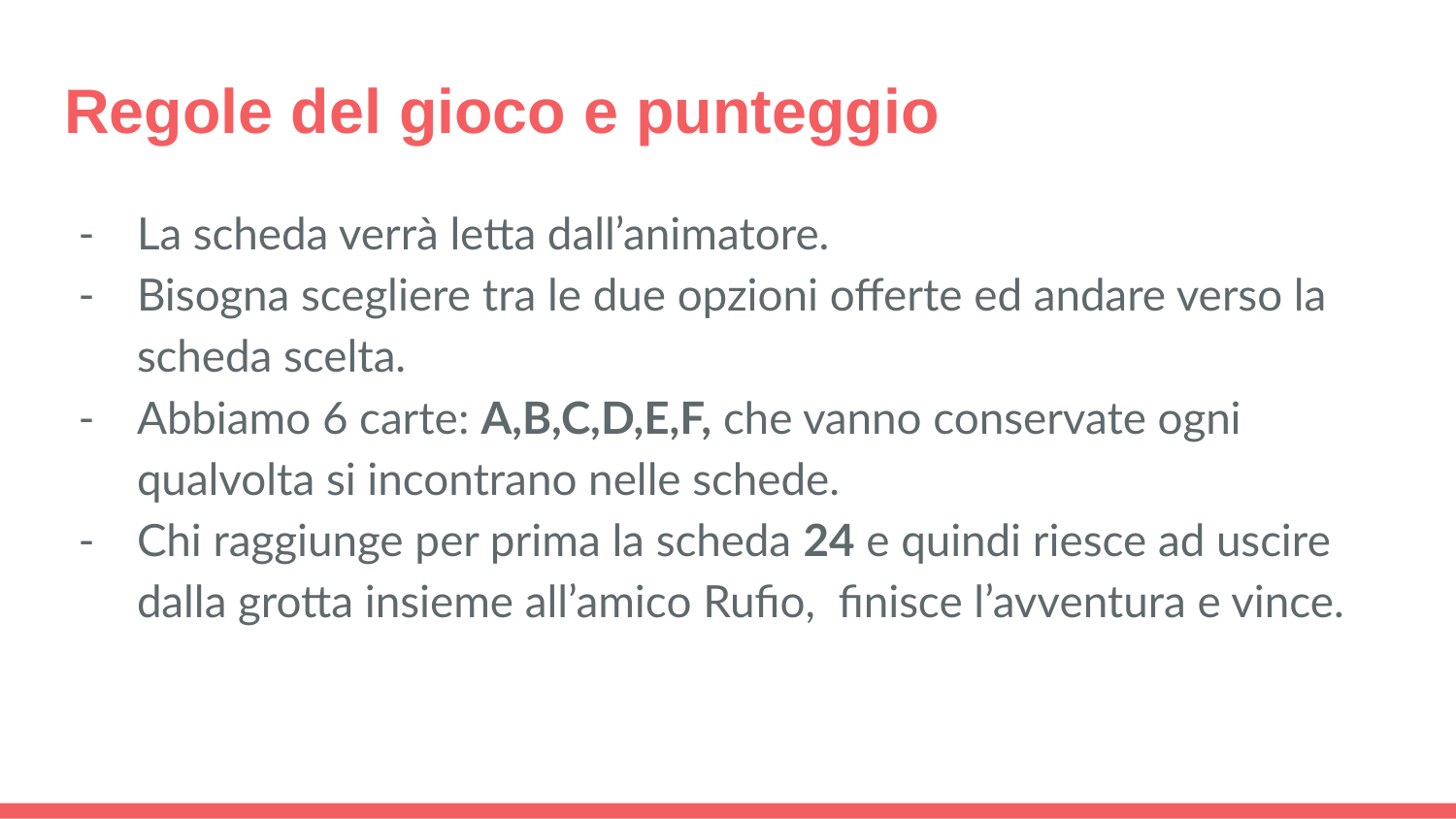

# Regole del gioco e punteggio
La scheda verrà letta dall’animatore.
Bisogna scegliere tra le due opzioni offerte ed andare verso la scheda scelta.
Abbiamo 6 carte: A,B,C,D,E,F, che vanno conservate ogni qualvolta si incontrano nelle schede.
Chi raggiunge per prima la scheda 24 e quindi riesce ad uscire dalla grotta insieme all’amico Rufio,  finisce l’avventura e vince.